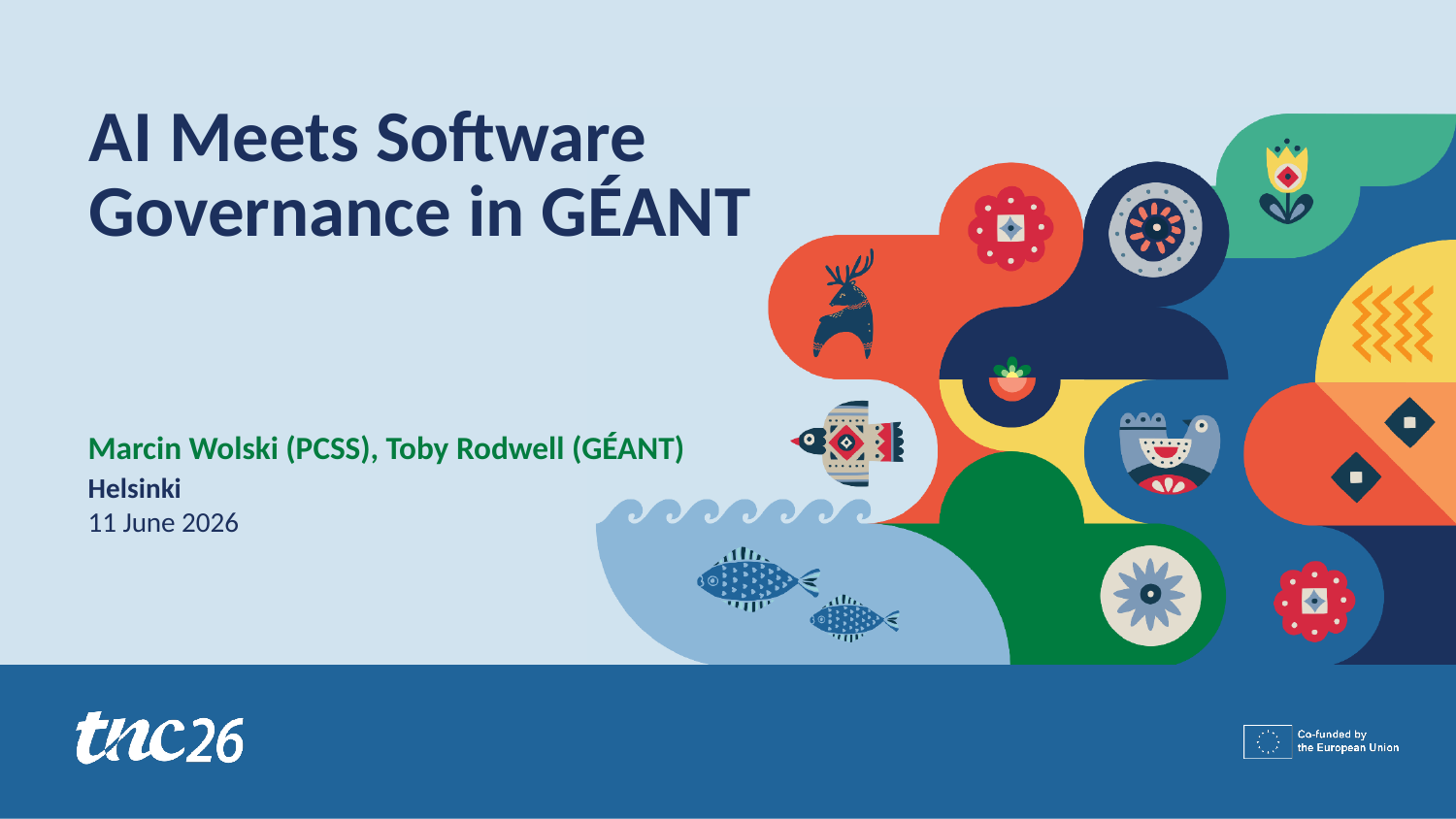

AI Meets Software Governance in GÉANT

Marcin Wolski (PCSS), Toby Rodwell (GÉANT)
Helsinki
11 June 2026